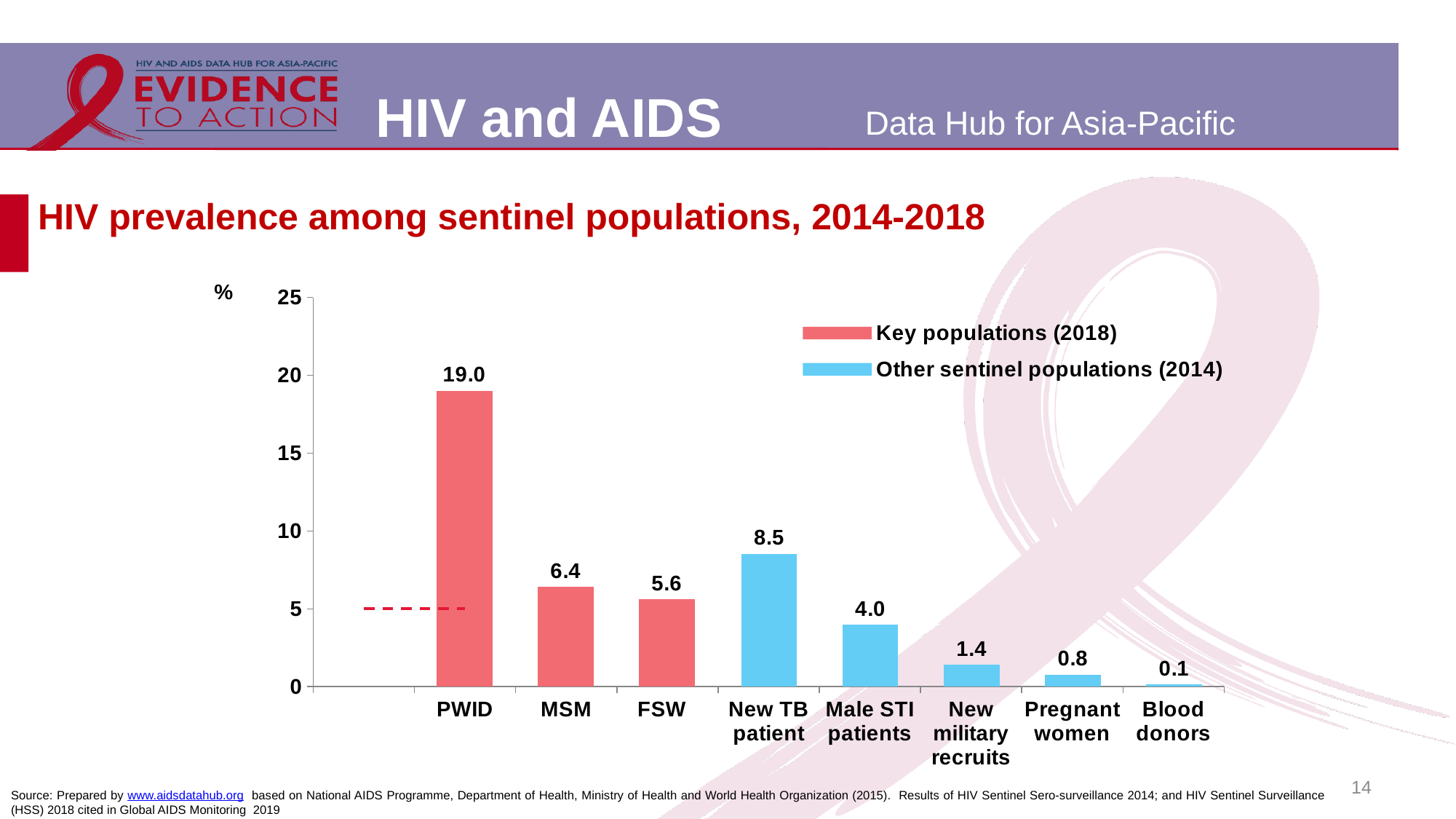

# HIV prevalence among sentinel populations, 2014-2018

[unsupported chart]

14
Source: Prepared by www.aidsdatahub.org  based on National AIDS Programme, Department of Health, Ministry of Health and World Health Organization (2015).  Results of HIV Sentinel Sero-surveillance 2014; and HIV Sentinel Surveillance (HSS) 2018 cited in Global AIDS Monitoring  2019